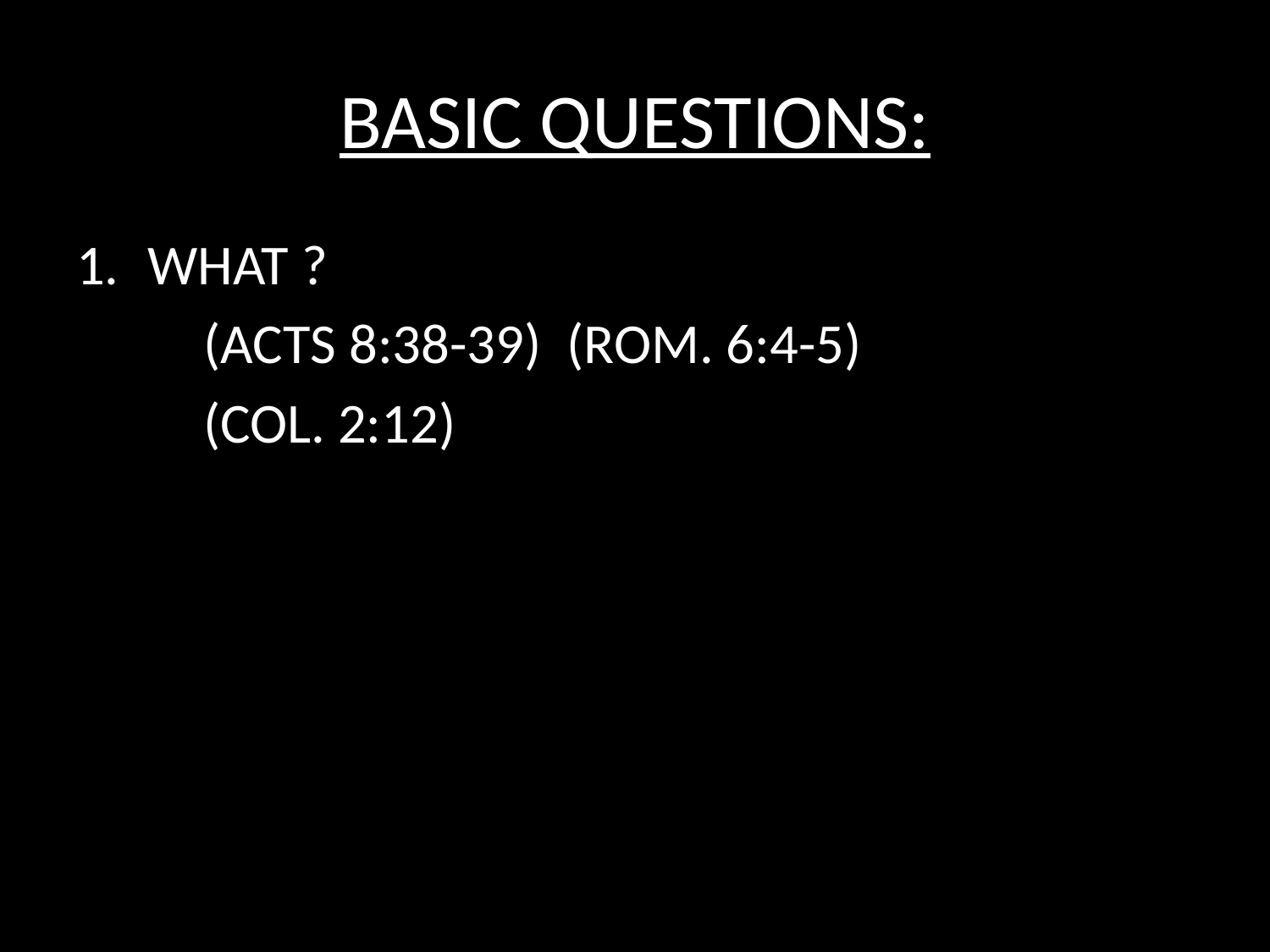

# BASIC QUESTIONS:
WHAT ?
	(ACTS 8:38-39)  (ROM. 6:4-5)
	(COL. 2:12)